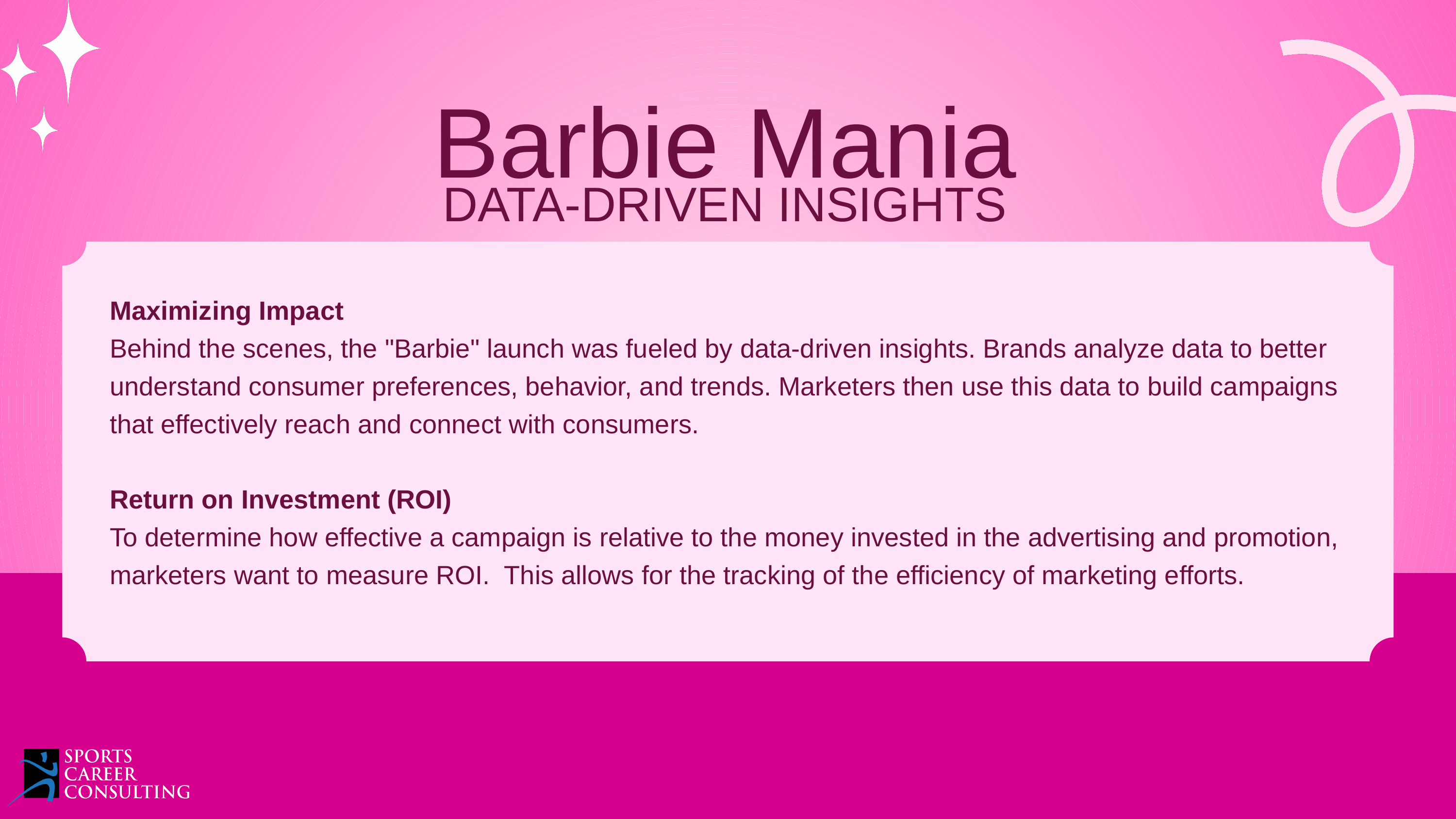

Barbie Mania

DATA-DRIVEN INSIGHTS

Maximizing Impact
Behind the scenes, the "Barbie" launch was fueled by data-driven insights. Brands analyze data to better understand consumer preferences, behavior, and trends. Marketers then use this data to build campaigns that effectively reach and connect with consumers.

Return on Investment (ROI)
To determine how effective a campaign is relative to the money invested in the advertising and promotion, marketers want to measure ROI.  This allows for the tracking of the efficiency of marketing efforts.